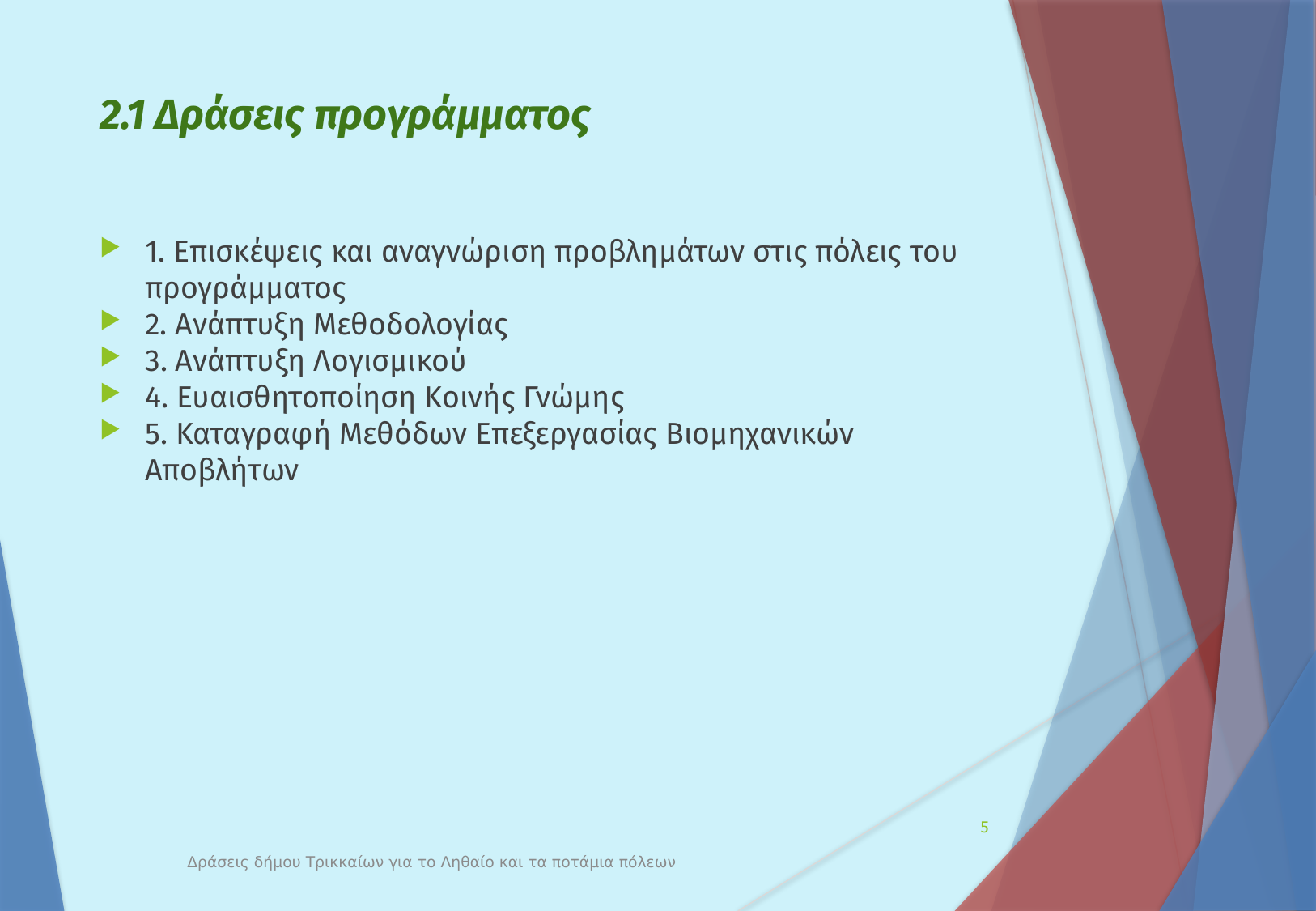

2.1 Δράσεις προγράμματος

1. Επισκέψεις και αναγνώριση προβλημάτων στις πόλεις του προγράμματος
2. Ανάπτυξη Μεθοδολογίας
3. Ανάπτυξη Λογισμικού
4. Ευαισθητοποίηση Κοινής Γνώμης
5. Καταγραφή Μεθόδων Επεξεργασίας Βιομηχανικών Αποβλήτων
5
Δράσεις δήμου Τρικκαίων για το Ληθαίο και τα ποτάμια πόλεων